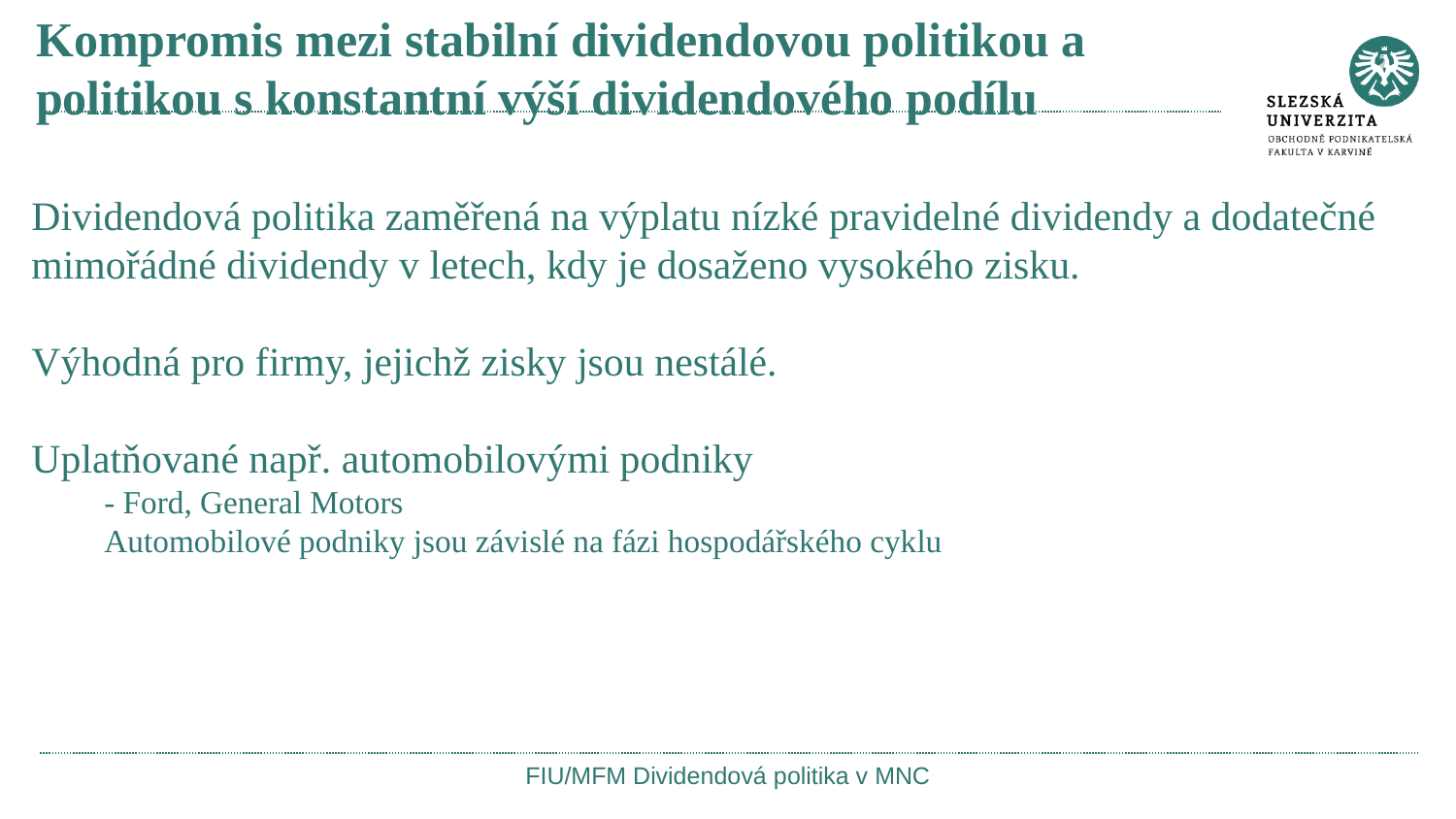

# Kompromis mezi stabilní dividendovou politikou a politikou s konstantní výší dividendového podílu

Dividendová politika zaměřená na výplatu nízké pravidelné dividendy a dodatečné mimořádné dividendy v letech, kdy je dosaženo vysokého zisku.

Výhodná pro firmy, jejichž zisky jsou nestálé.

Uplatňované např. automobilovými podniky
- Ford, General Motors
Automobilové podniky jsou závislé na fázi hospodářského cyklu
FIU/MFM Dividendová politika v MNC